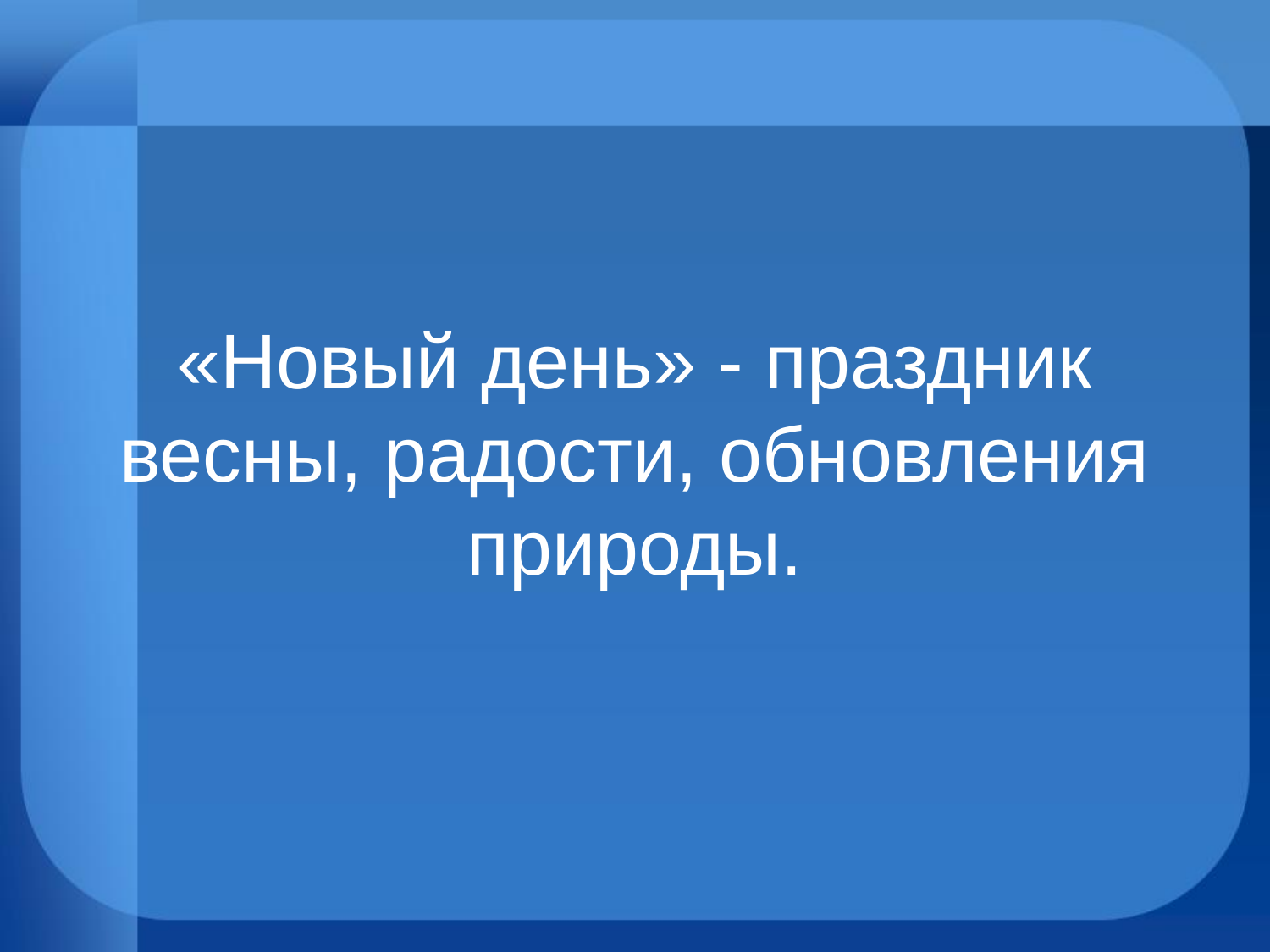

#

«Новый день» - праздник весны, радости, обновления природы.